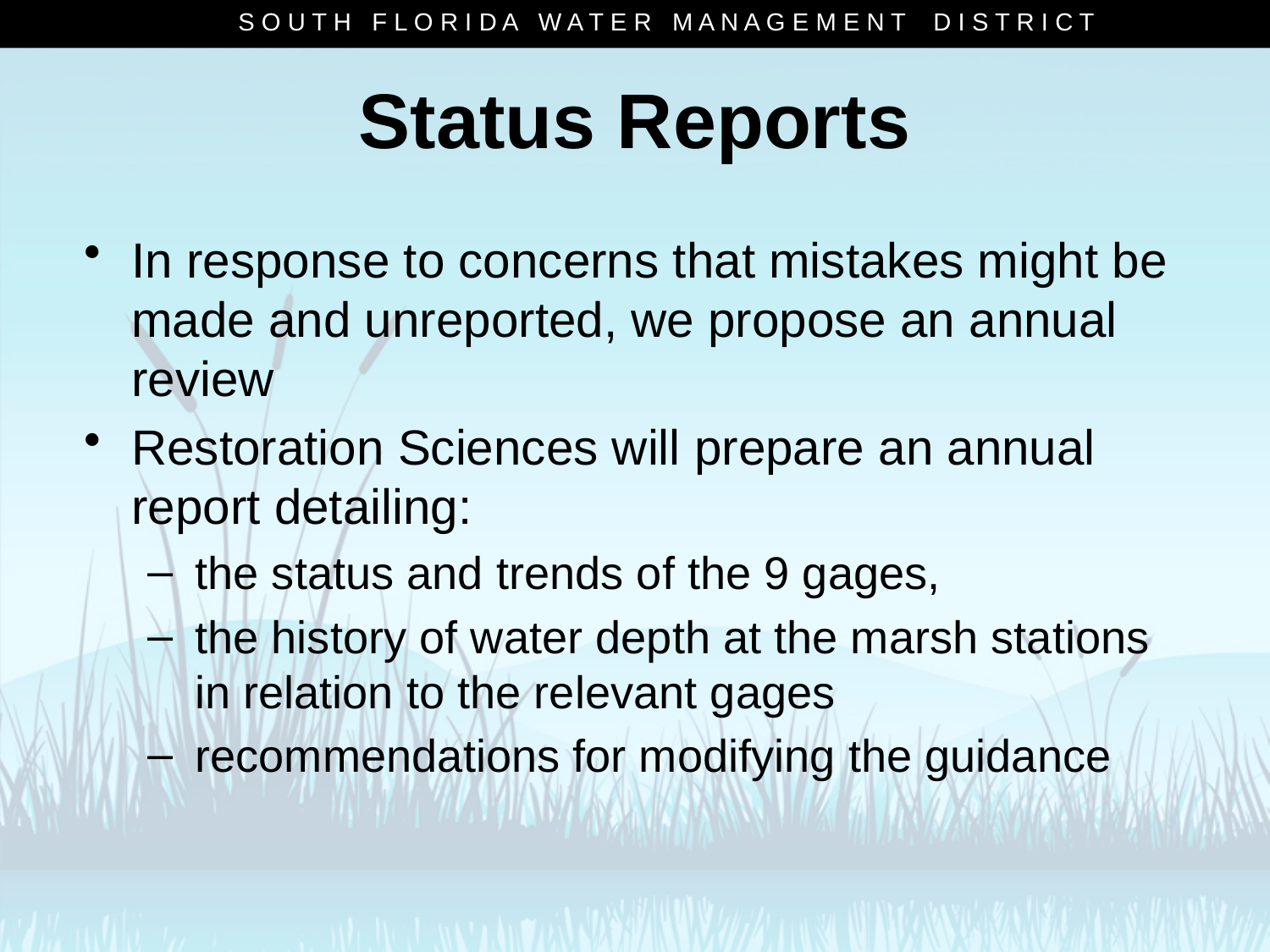

S O U T H   F L O R I D A   W A T E R   M A N A G E M E N T    D I S T R I C T
# Status Reports
In response to concerns that mistakes might be made and unreported, we propose an annual review
Restoration Sciences will prepare an annual report detailing:
the status and trends of the 9 gages,
the history of water depth at the marsh stations  in relation to the relevant gages
recommendations for modifying the guidance